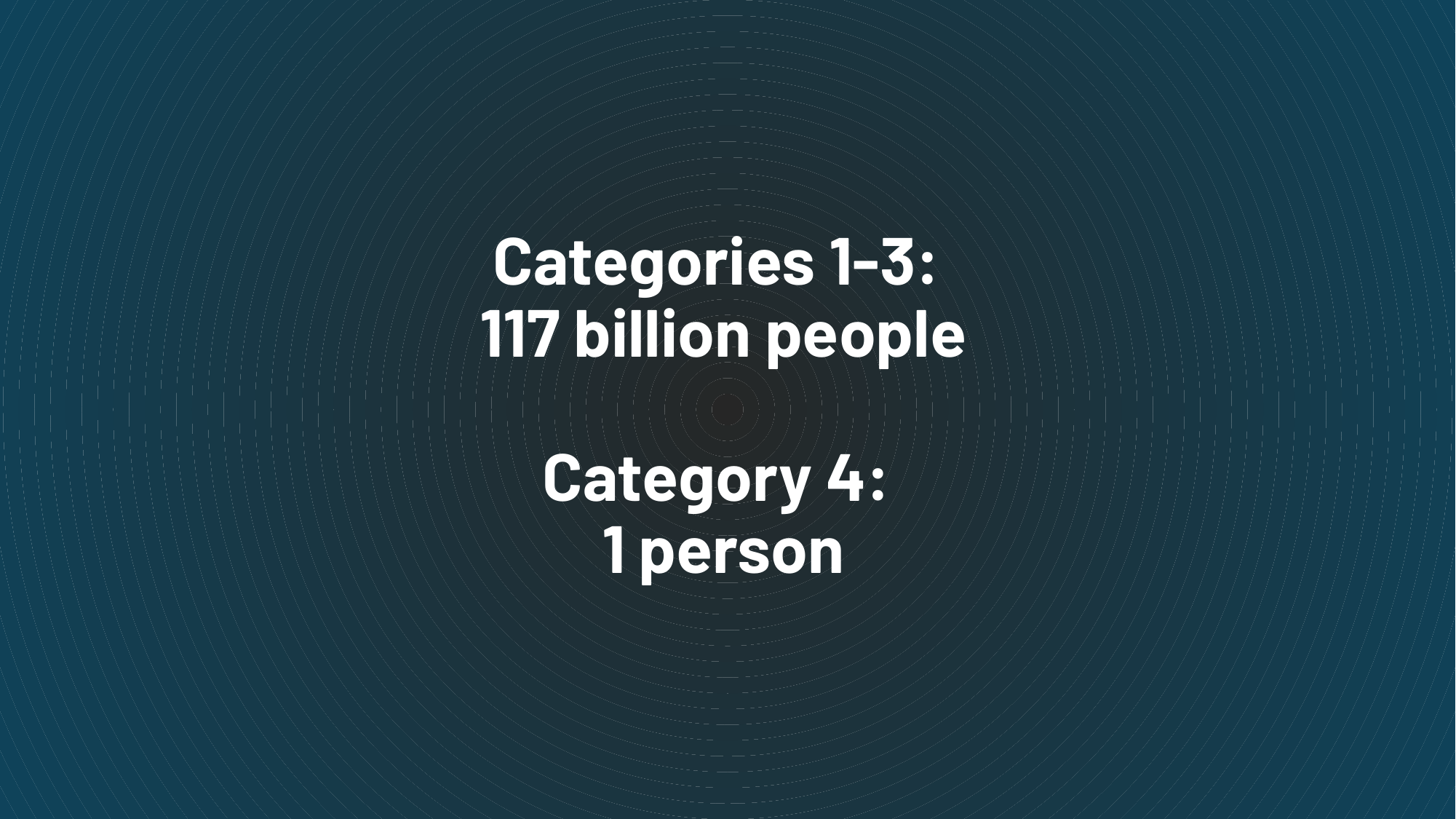

# Categories 1-3: 117 billion people Category 4: 1 person